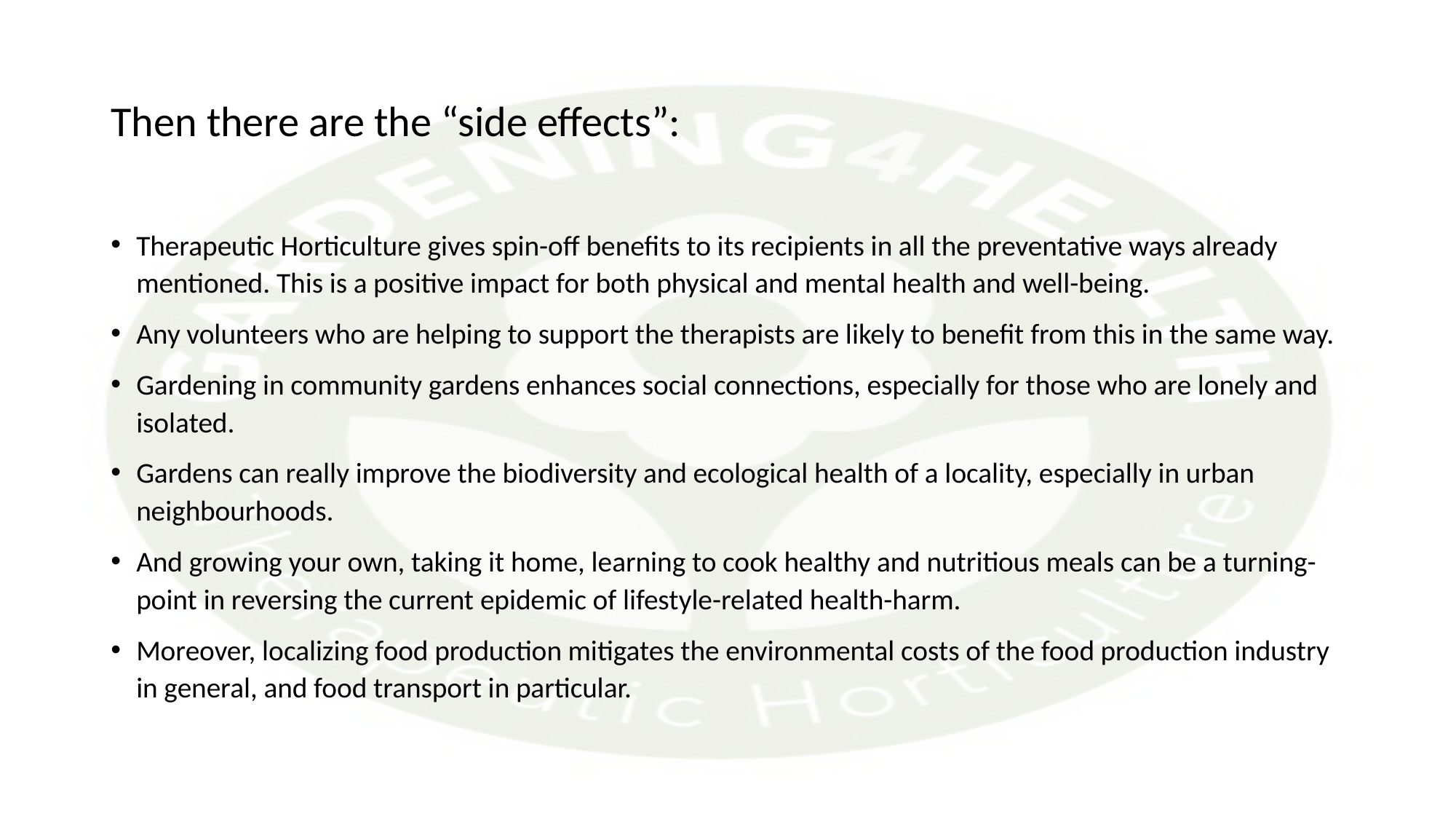

# Then there are the “side effects”:
Therapeutic Horticulture gives spin-off benefits to its recipients in all the preventative ways already mentioned. This is a positive impact for both physical and mental health and well-being.
Any volunteers who are helping to support the therapists are likely to benefit from this in the same way.
Gardening in community gardens enhances social connections, especially for those who are lonely and isolated.
Gardens can really improve the biodiversity and ecological health of a locality, especially in urban neighbourhoods.
And growing your own, taking it home, learning to cook healthy and nutritious meals can be a turning-point in reversing the current epidemic of lifestyle-related health-harm.
Moreover, localizing food production mitigates the environmental costs of the food production industry in general, and food transport in particular.